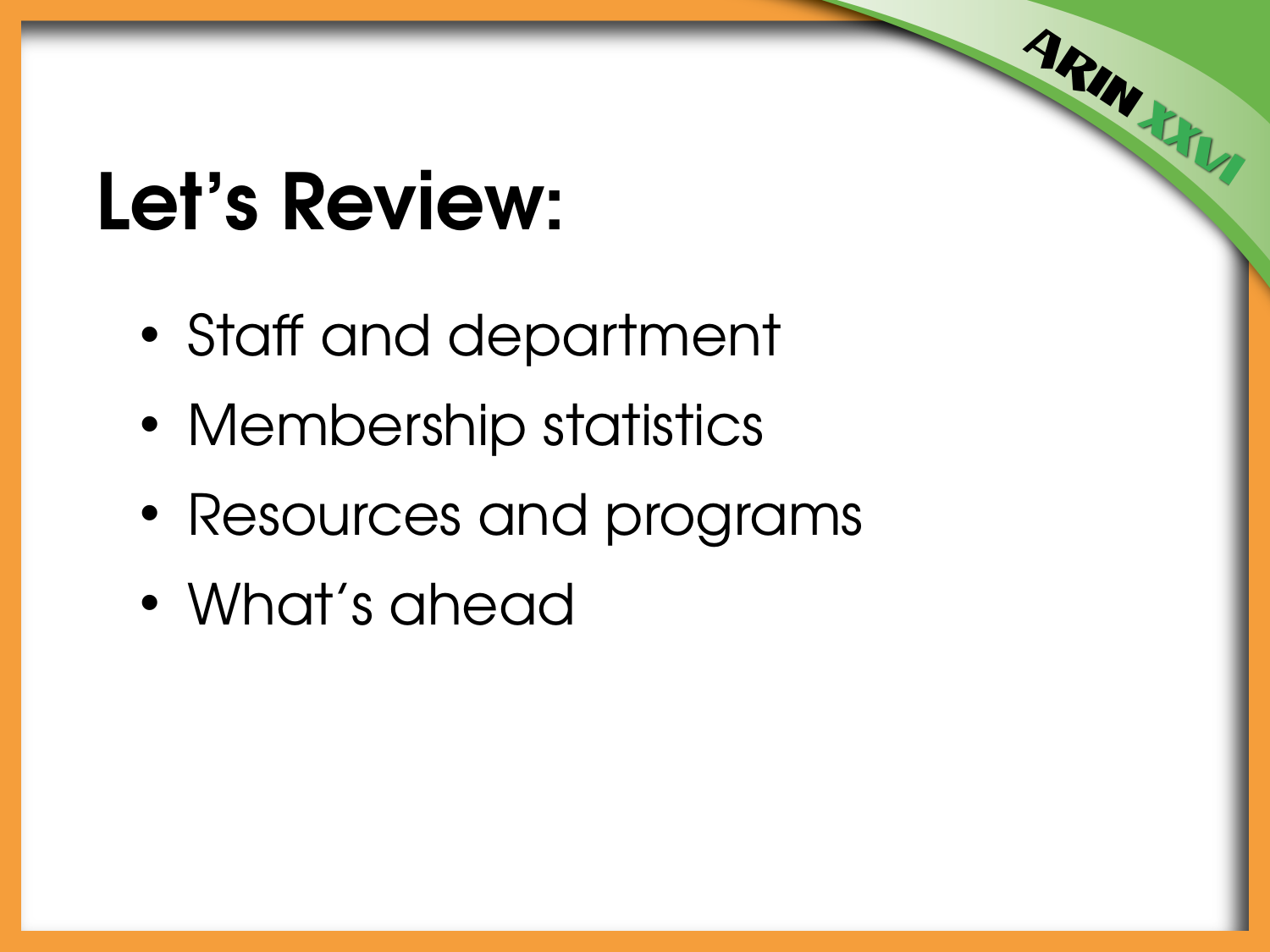

Let’s Review:
Staff and department
Membership statistics
Resources and programs
What’s ahead